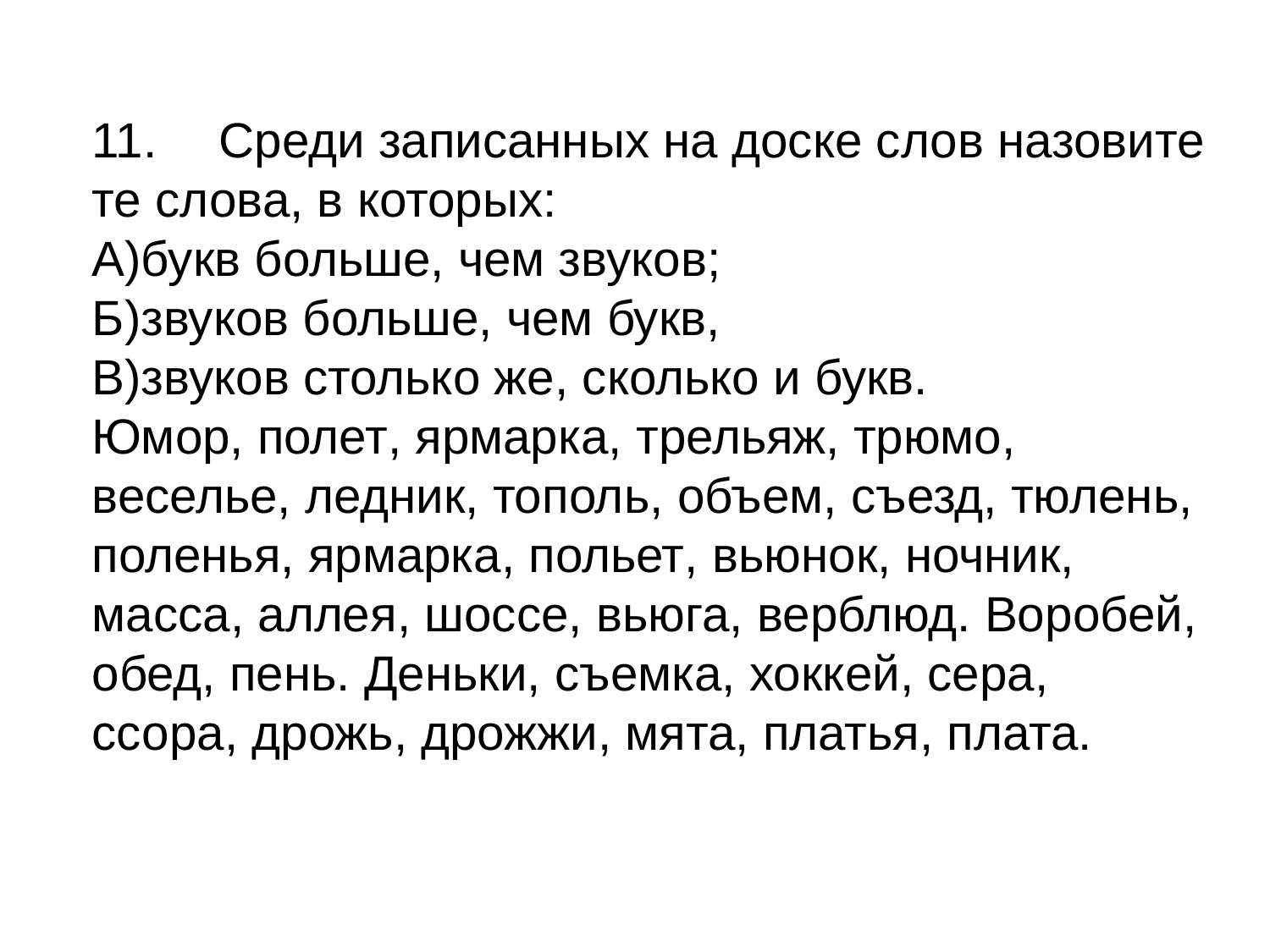

11.	Среди записанных на доске слов назовите те слова, в которых:
А)букв больше, чем звуков;
Б)звуков больше, чем букв,
В)звуков столько же, сколько и букв.
Юмор, полет, ярмарка, трельяж, трюмо, веселье, ледник, тополь, объем, съезд, тюлень, поленья, ярмарка, польет, вьюнок, ночник, масса, аллея, шоссе, вьюга, верблюд. Воробей, обед, пень. Деньки, съемка, хоккей, сера, ссора, дрожь, дрожжи, мята, платья, плата.